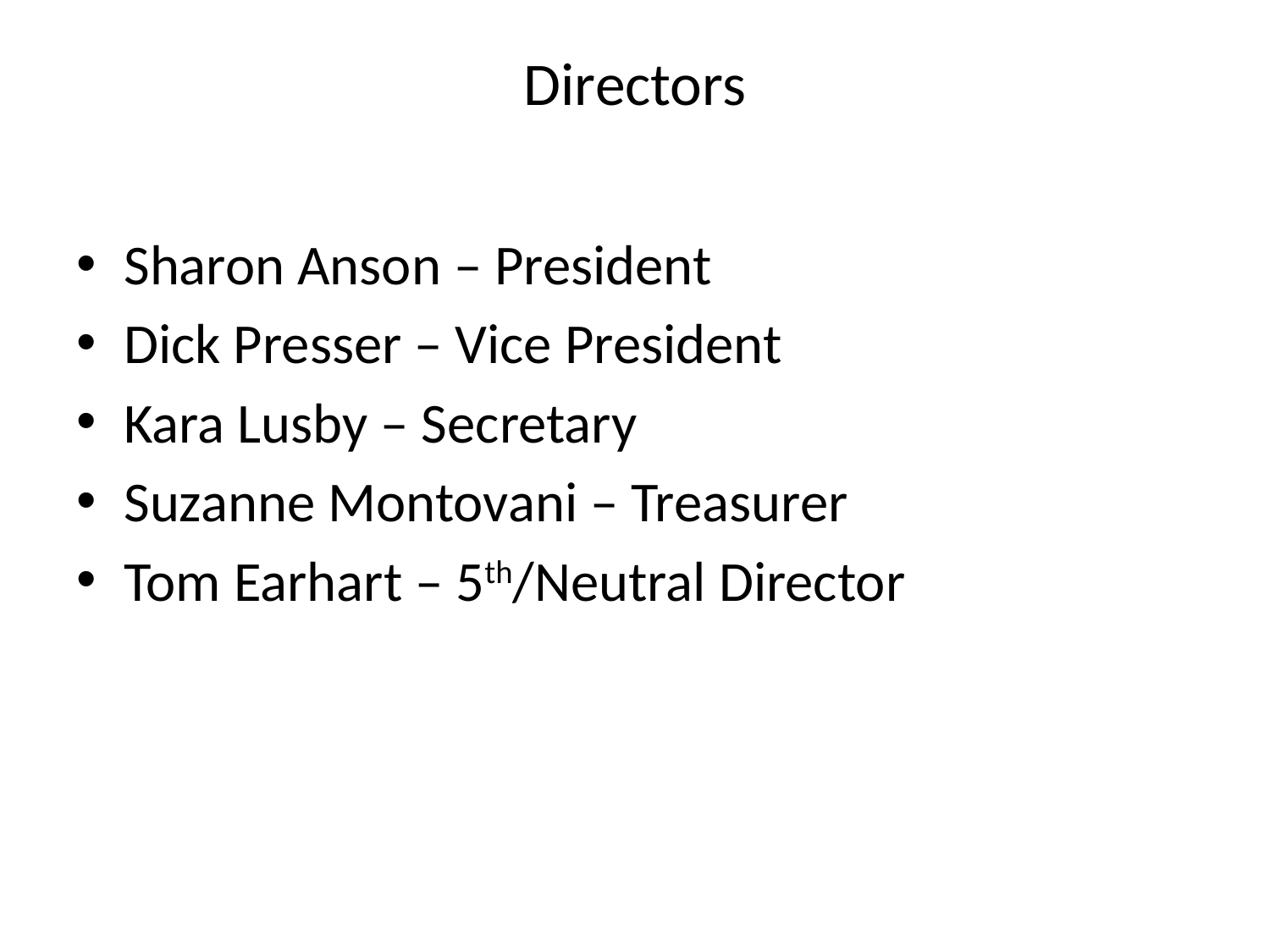

# Directors
Sharon Anson – President
Dick Presser – Vice President
Kara Lusby – Secretary
Suzanne Montovani – Treasurer
Tom Earhart – 5th/Neutral Director